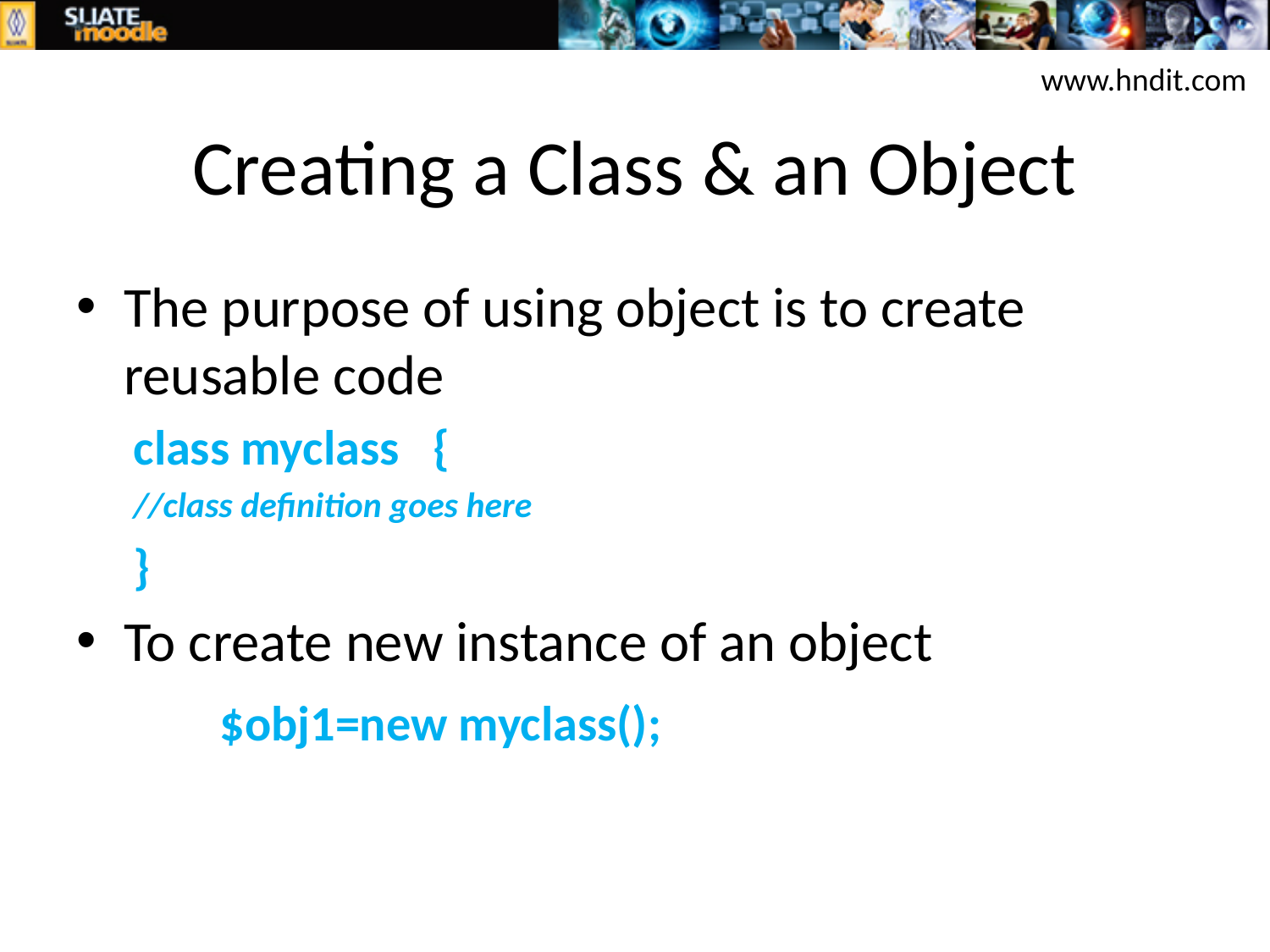

www.hndit.com
# Creating a Class & an Object
The purpose of using object is to create reusable code
class myclass   {
//class definition goes here
}
To create new instance of an object
	$obj1=new myclass();